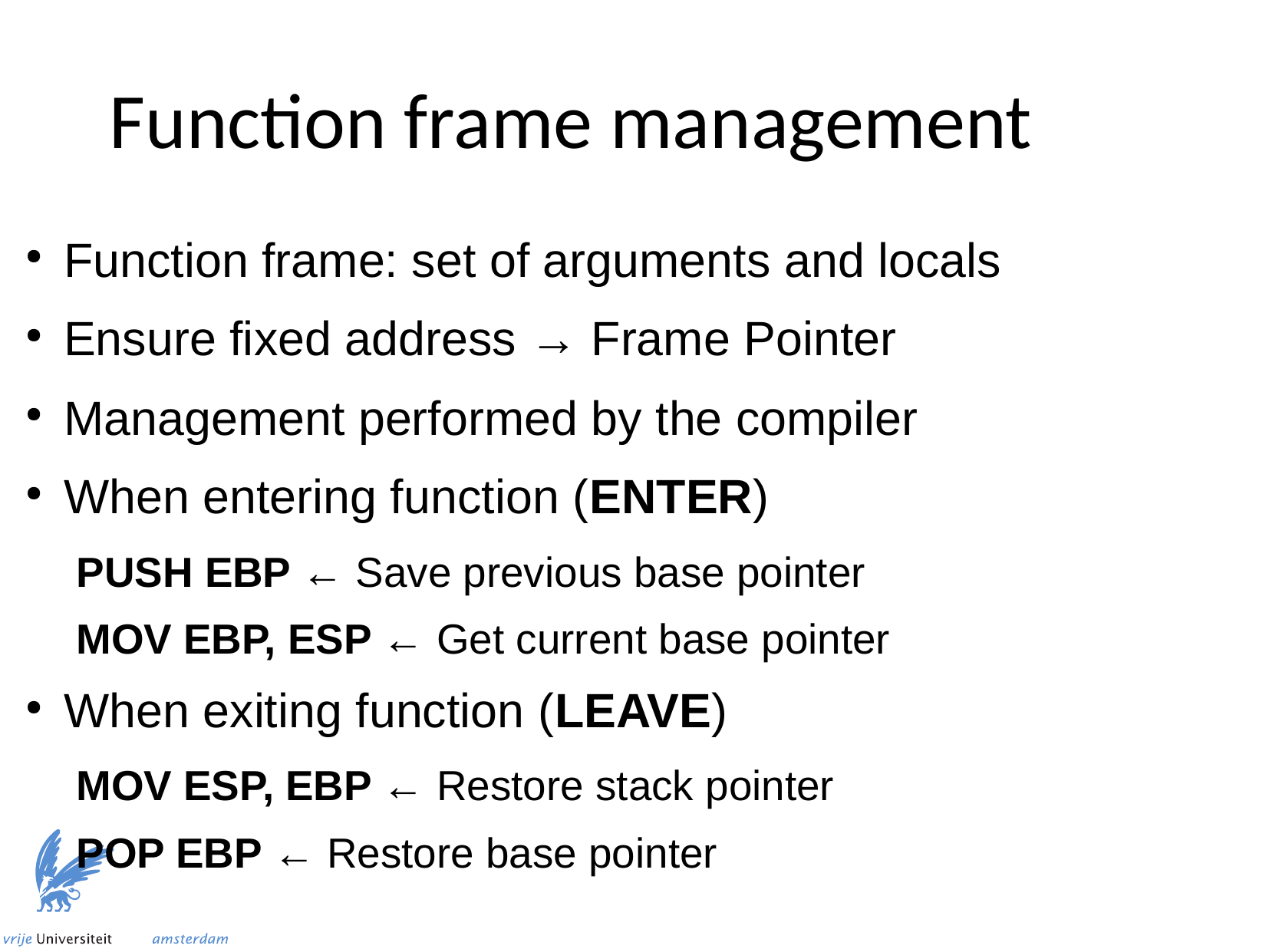

Function frame management
Function frame: set of arguments and locals
Ensure fixed address → Frame Pointer
Management performed by the compiler
When entering function (ENTER)
PUSH EBP ← Save previous base pointer
MOV EBP, ESP ← Get current base pointer
When exiting function (LEAVE)
MOV ESP, EBP ← Restore stack pointer
POP EBP ← Restore base pointer